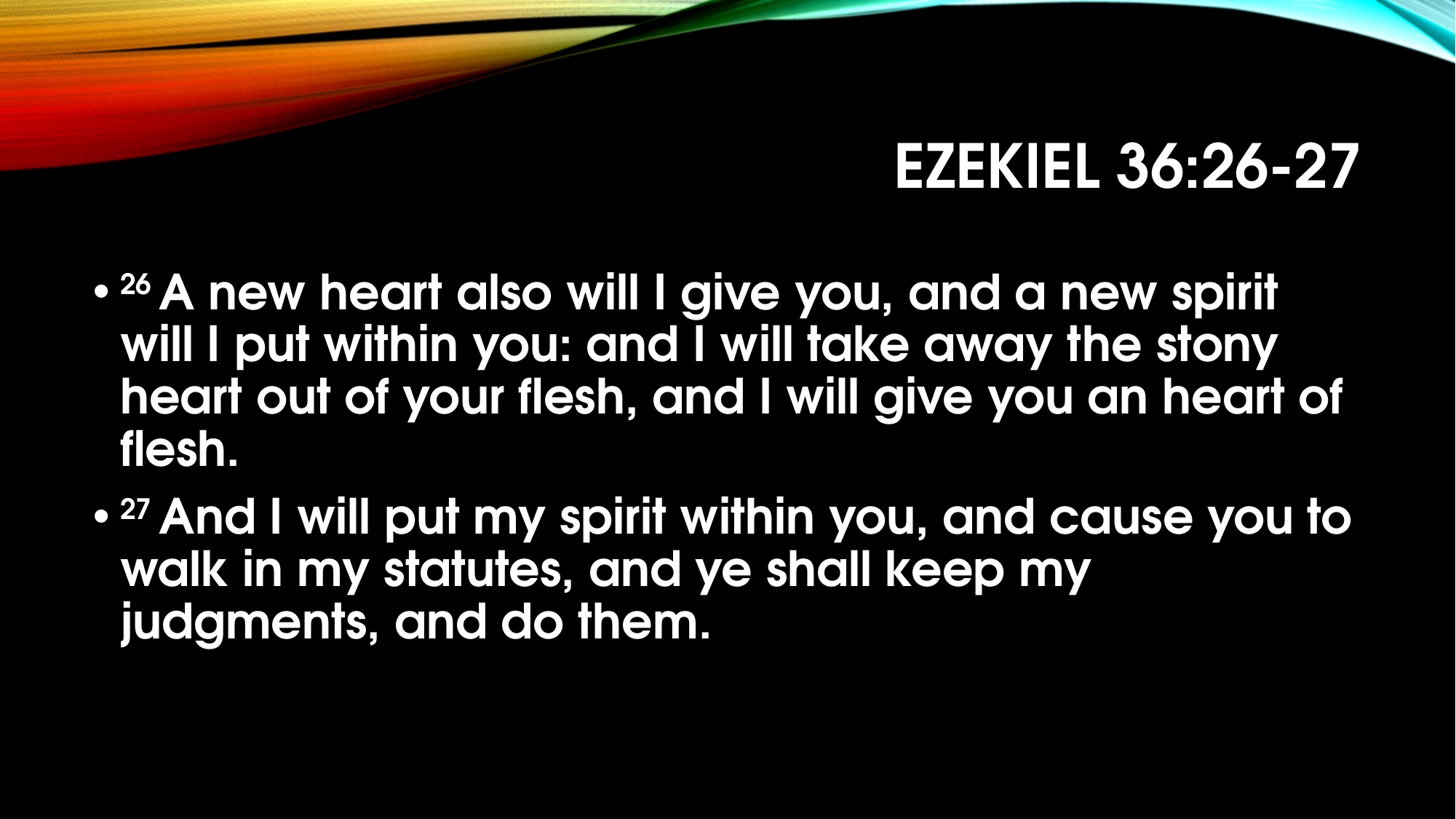

# Ezekiel 36:26-27
26 A new heart also will I give you, and a new spirit will I put within you: and I will take away the stony heart out of your flesh, and I will give you an heart of flesh.
27 And I will put my spirit within you, and cause you to walk in my statutes, and ye shall keep my judgments, and do them.